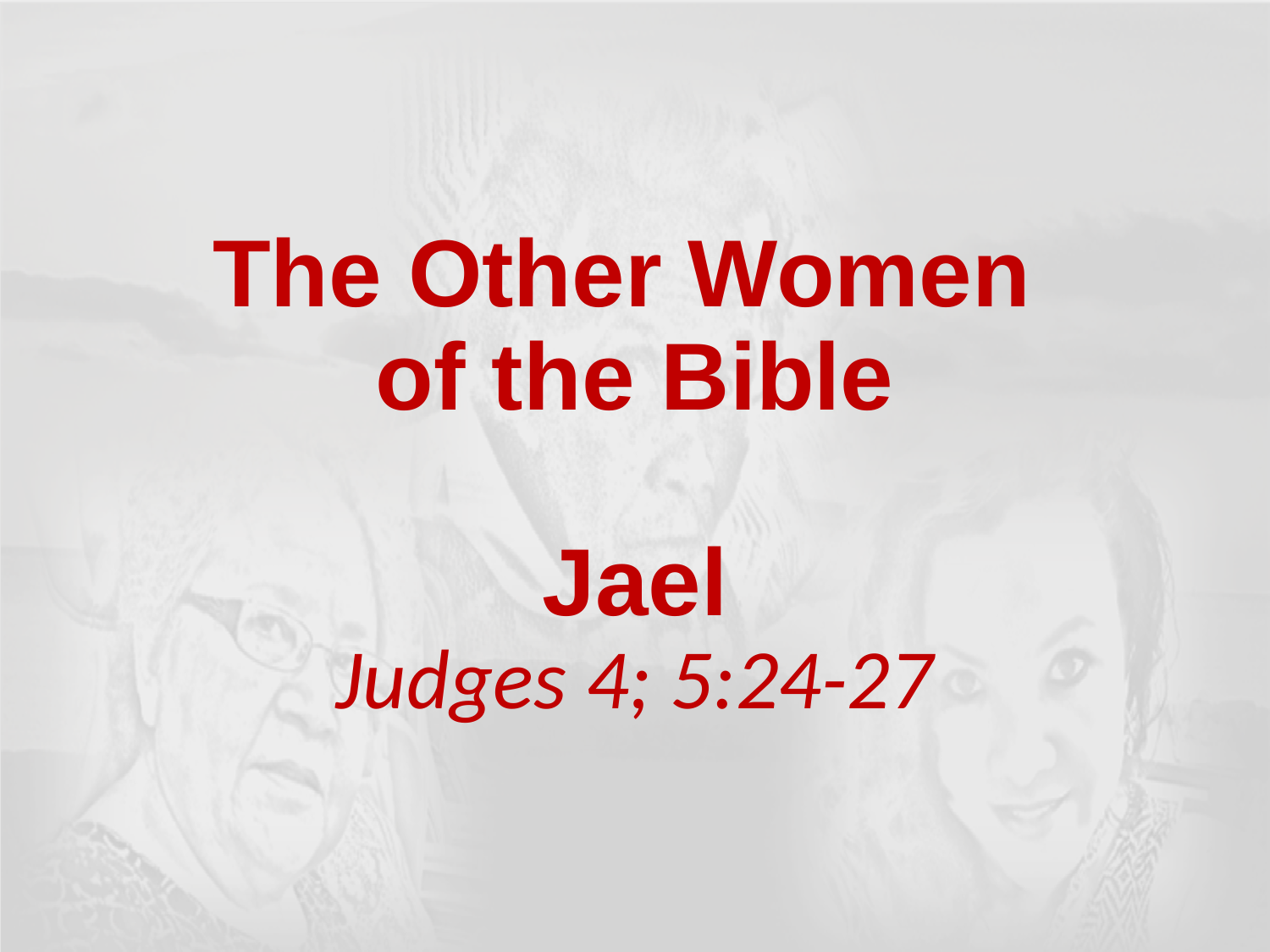

# The Other Women of the Bible Jael Judges 4; 5:24-27